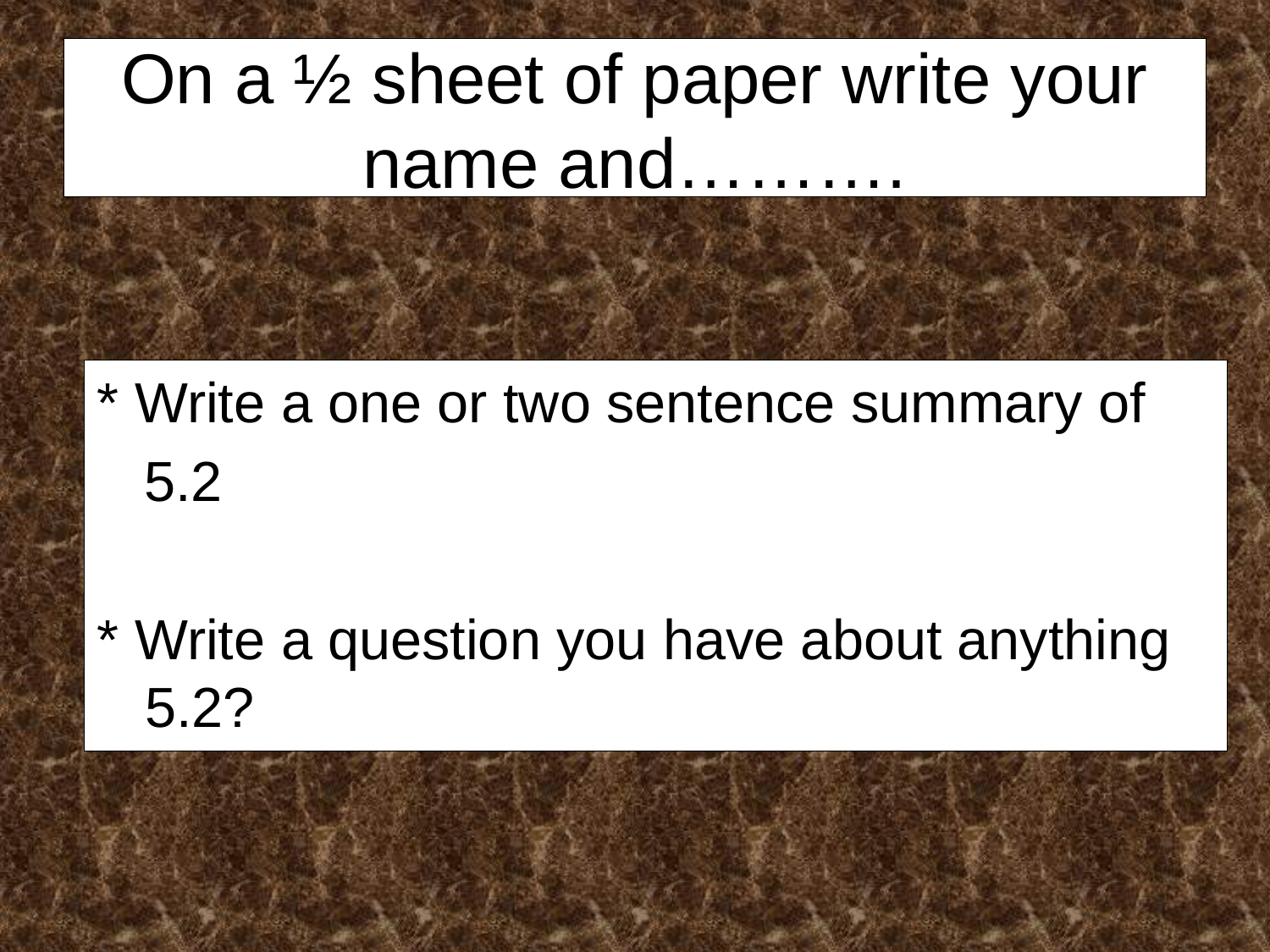

# On a ½ sheet of paper write your name and……….
* Write a one or two sentence summary of
   5.2

* Write a question you have about anything 5.2?